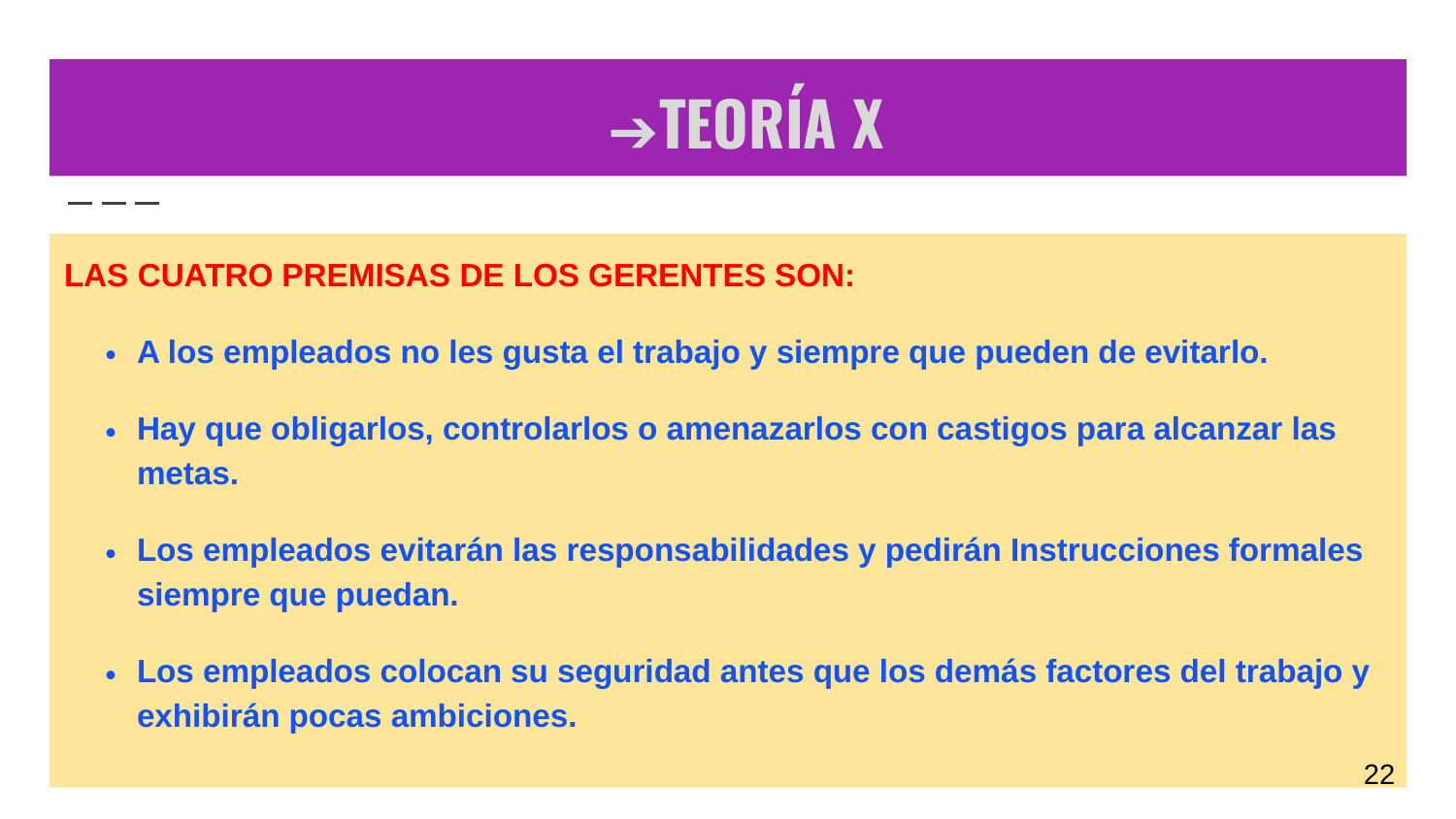

# TEORÍA X
LAS CUATRO PREMISAS DE LOS GERENTES SON:
A los empleados no les gusta el trabajo y siempre que pueden de evitarlo.
Hay que obligarlos, controlarlos o amenazarlos con castigos para alcanzar las metas.
Los empleados evitarán las responsabilidades y pedirán Instrucciones formales siempre que puedan.
Los empleados colocan su seguridad antes que los demás factores del trabajo y exhibirán pocas ambiciones.
22